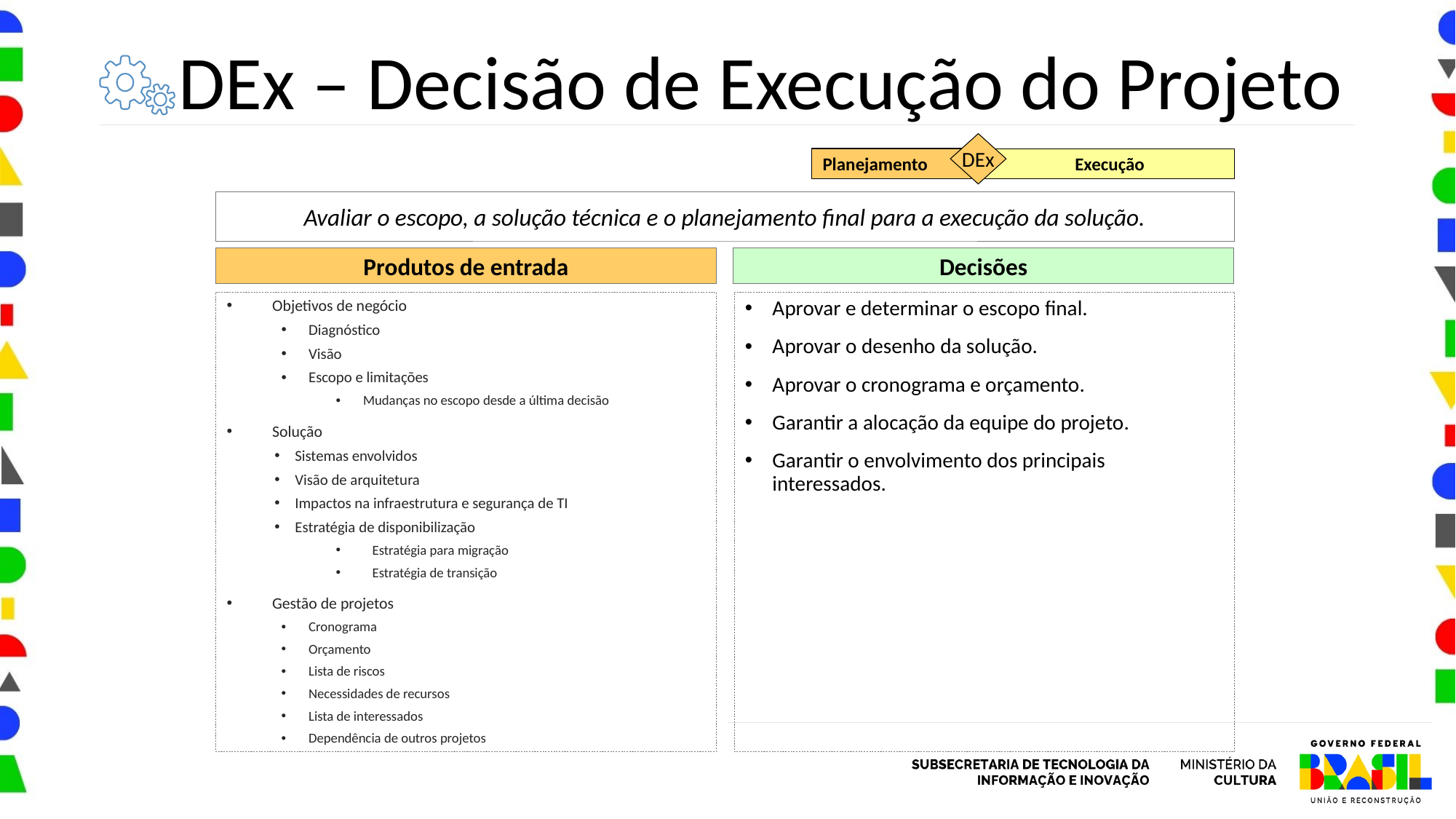

DEx – Decisão de Execução do Projeto

DEx
Planejamento
Execução
Avaliar o escopo, a solução técnica e o planejamento final para a execução da solução.
Produtos de entrada
Decisões
Objetivos de negócio
Diagnóstico
Visão
Escopo e limitações
Mudanças no escopo desde a última decisão
Solução
Sistemas envolvidos
Visão de arquitetura
Impactos na infraestrutura e segurança de TI
Estratégia de disponibilização
Estratégia para migração
Estratégia de transição
Gestão de projetos
Cronograma
Orçamento
Lista de riscos
Necessidades de recursos
Lista de interessados
Dependência de outros projetos

Aprovar e determinar o escopo final.
Aprovar o desenho da solução.
Aprovar o cronograma e orçamento.
Garantir a alocação da equipe do projeto.
Garantir o envolvimento dos principais interessados.